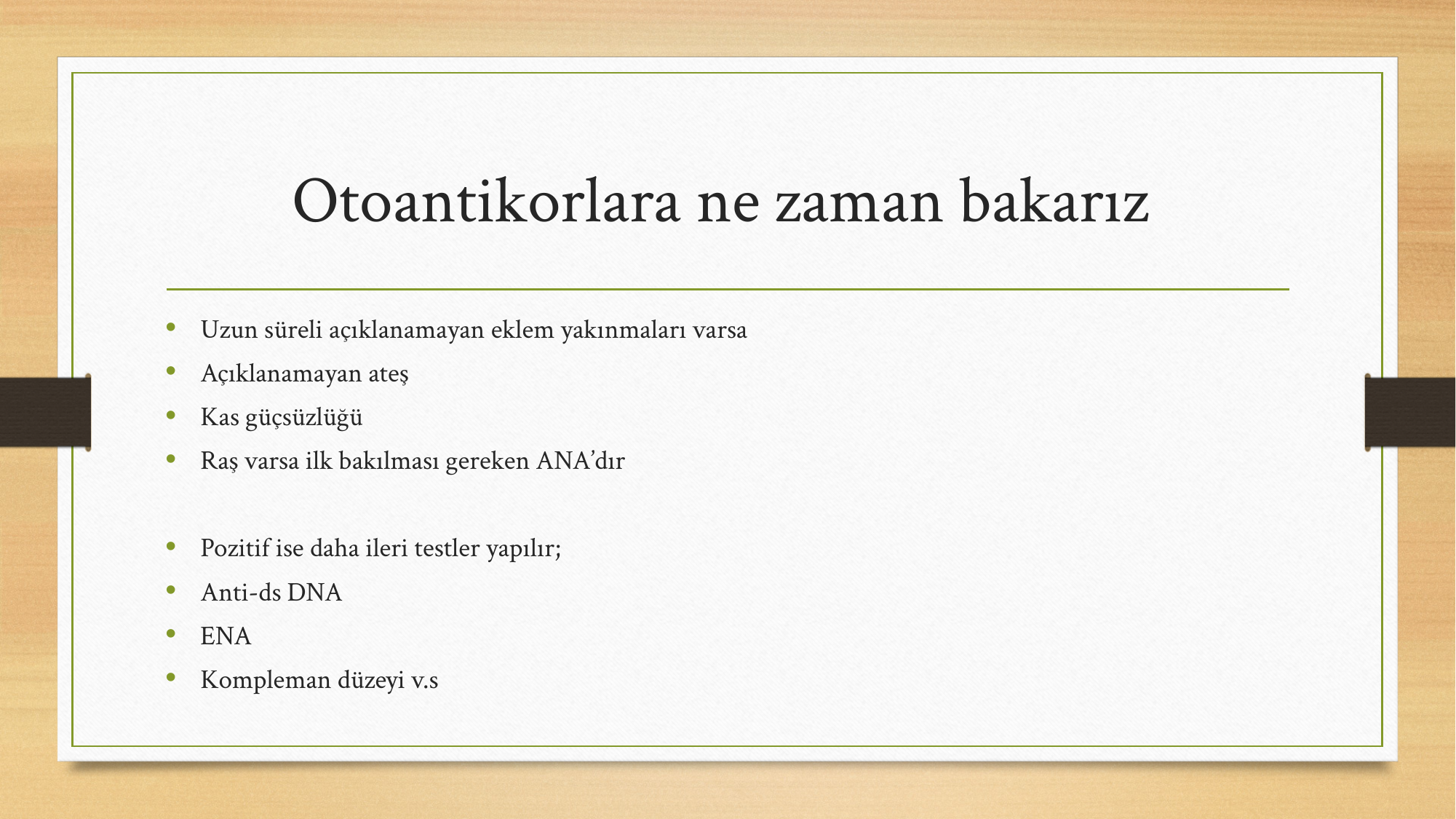

# Otoantikorlara ne zaman bakarız
Uzun süreli açıklanamayan eklem yakınmaları varsa
Açıklanamayan ateş
Kas güçsüzlüğü
Raş varsa ilk bakılması gereken ANA’dır

Pozitif ise daha ileri testler yapılır;
Anti-ds DNA
ENA
Kompleman düzeyi v.s